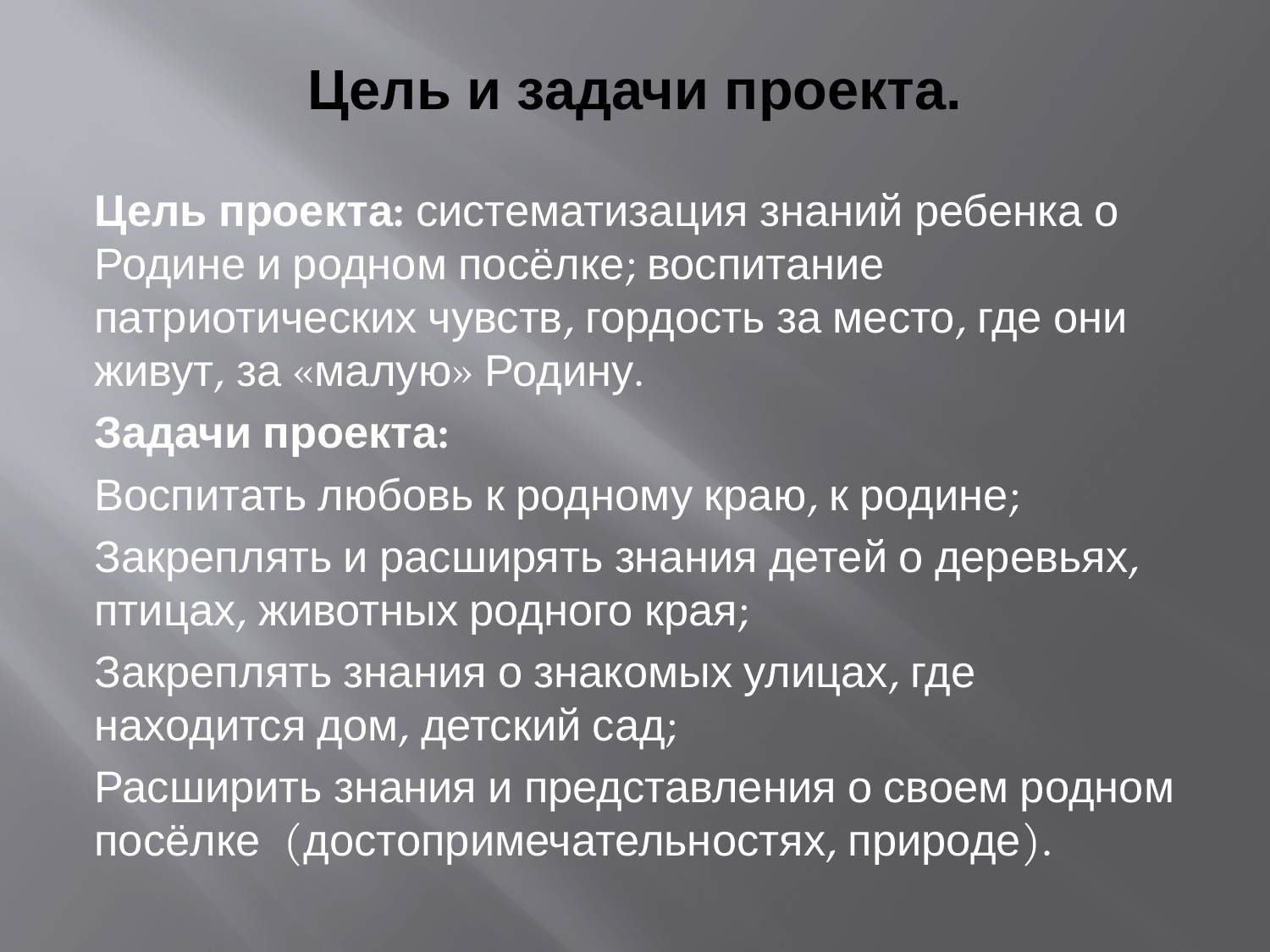

# Цель и задачи проекта.
Цель проекта: систематизация знаний ребенка о Родине и родном посёлке; воспитание патриотических чувств, гордость за место, где они живут, за «малую» Родину.
Задачи проекта:
Воспитать любовь к родному краю, к родине;
Закреплять и расширять знания детей о деревьях, птицах, животных родного края;
Закреплять знания о знакомых улицах, где находится дом, детский сад;
Расширить знания и представления о своем родном посёлке  (достопримечательностях, природе).